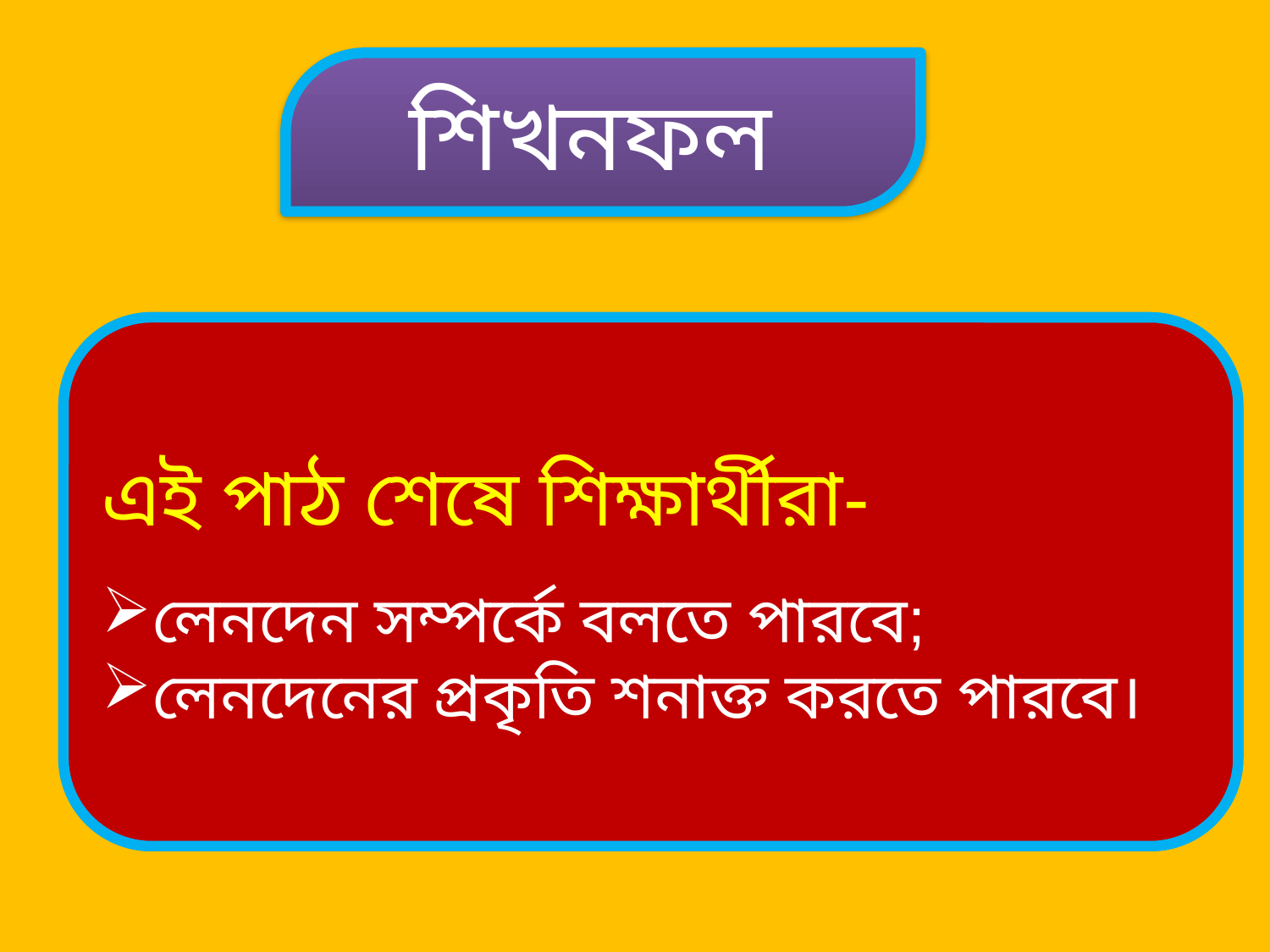

শিখনফল
এই পাঠ শেষে শিক্ষার্থীরা-
লেনদেন সম্পর্কে বলতে পারবে;
লেনদেনের প্রকৃতি শনাক্ত করতে পারবে।